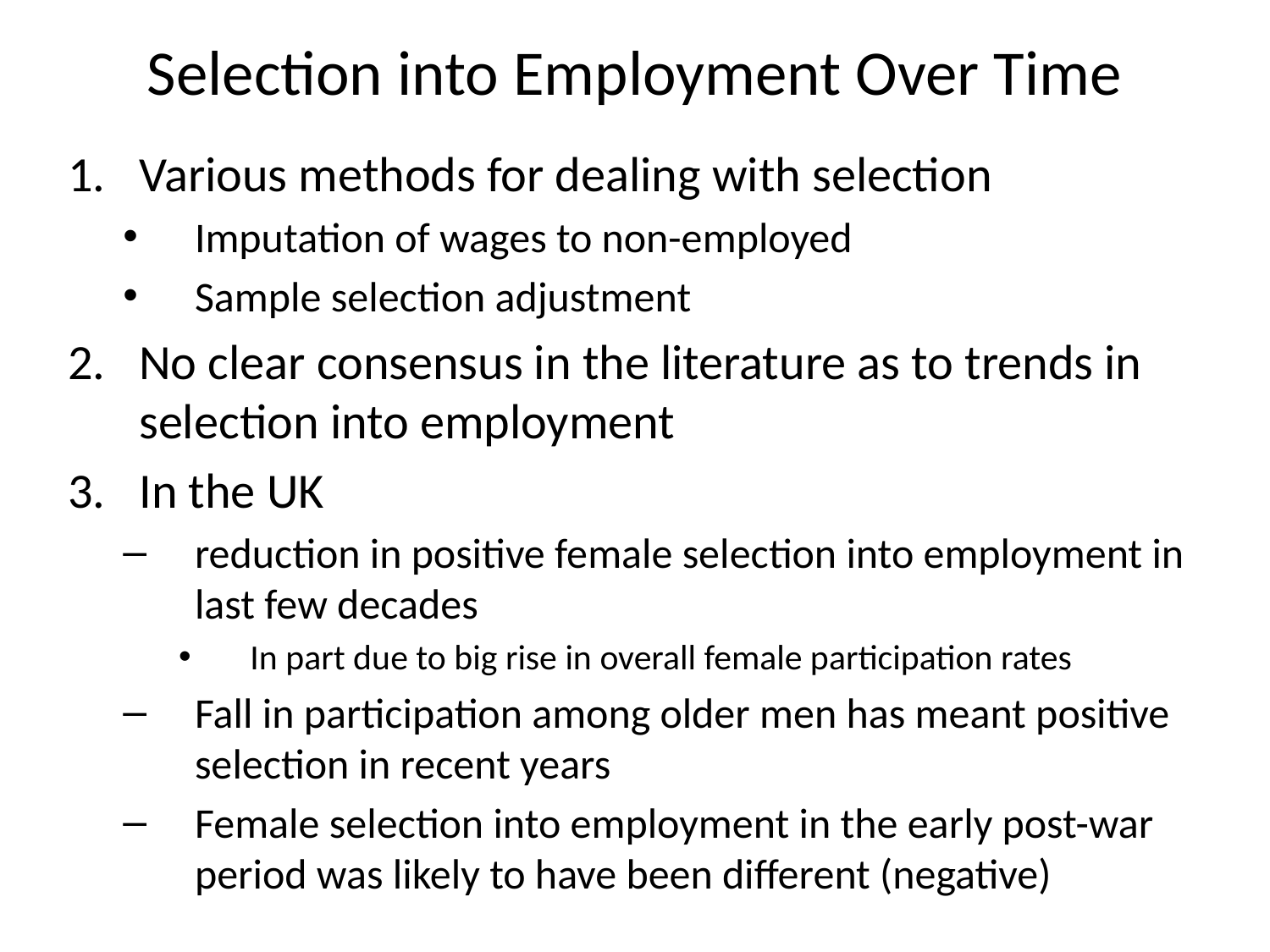

# Selection into Employment Over Time
Various methods for dealing with selection
Imputation of wages to non-employed
Sample selection adjustment
No clear consensus in the literature as to trends in selection into employment
In the UK
reduction in positive female selection into employment in last few decades
In part due to big rise in overall female participation rates
Fall in participation among older men has meant positive selection in recent years
Female selection into employment in the early post-war period was likely to have been different (negative)